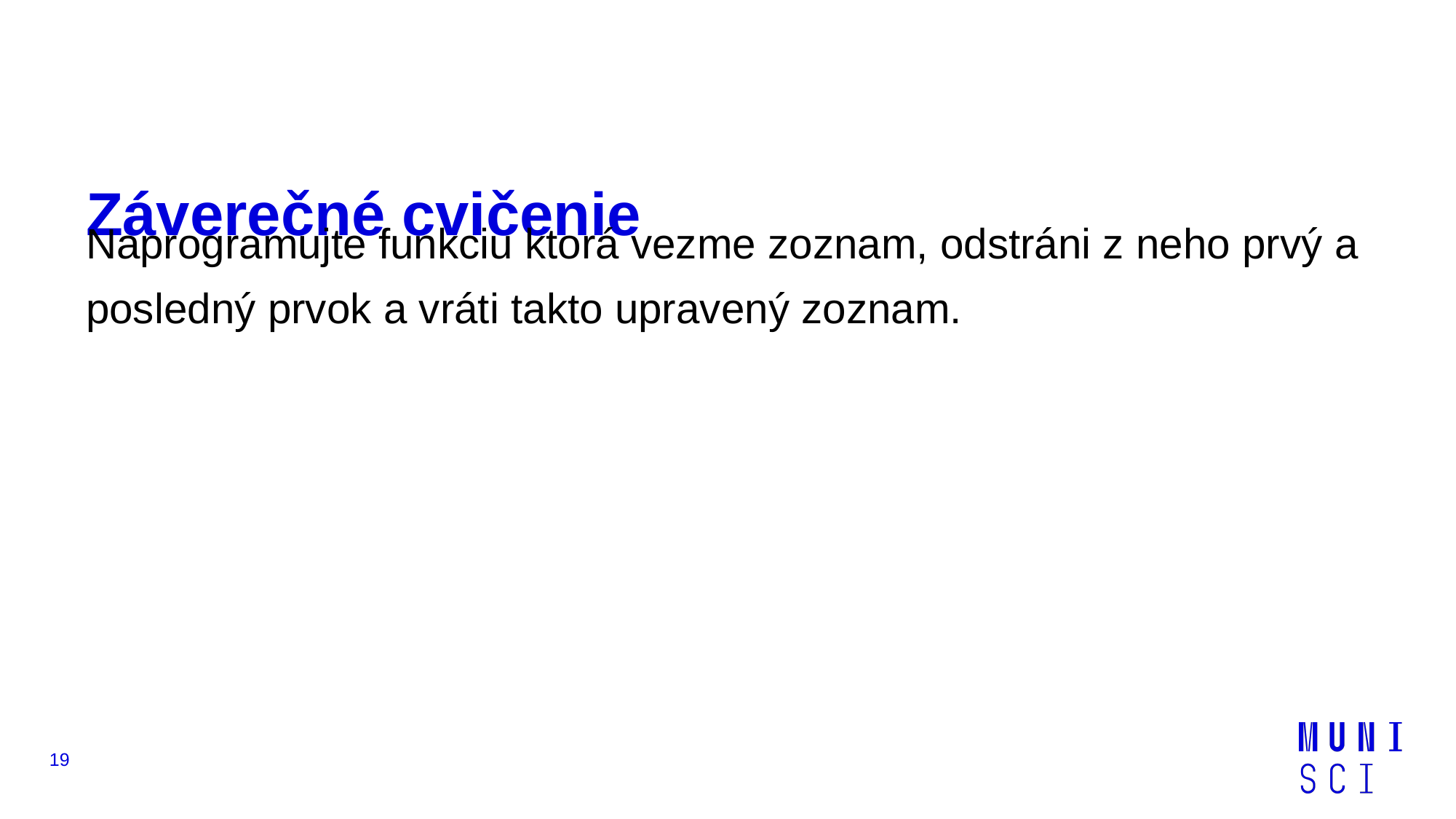

# Záverečné cvičenie
Naprogramujte funkciu ktorá vezme zoznam, odstráni z neho prvý a posledný prvok a vráti takto upravený zoznam.
19